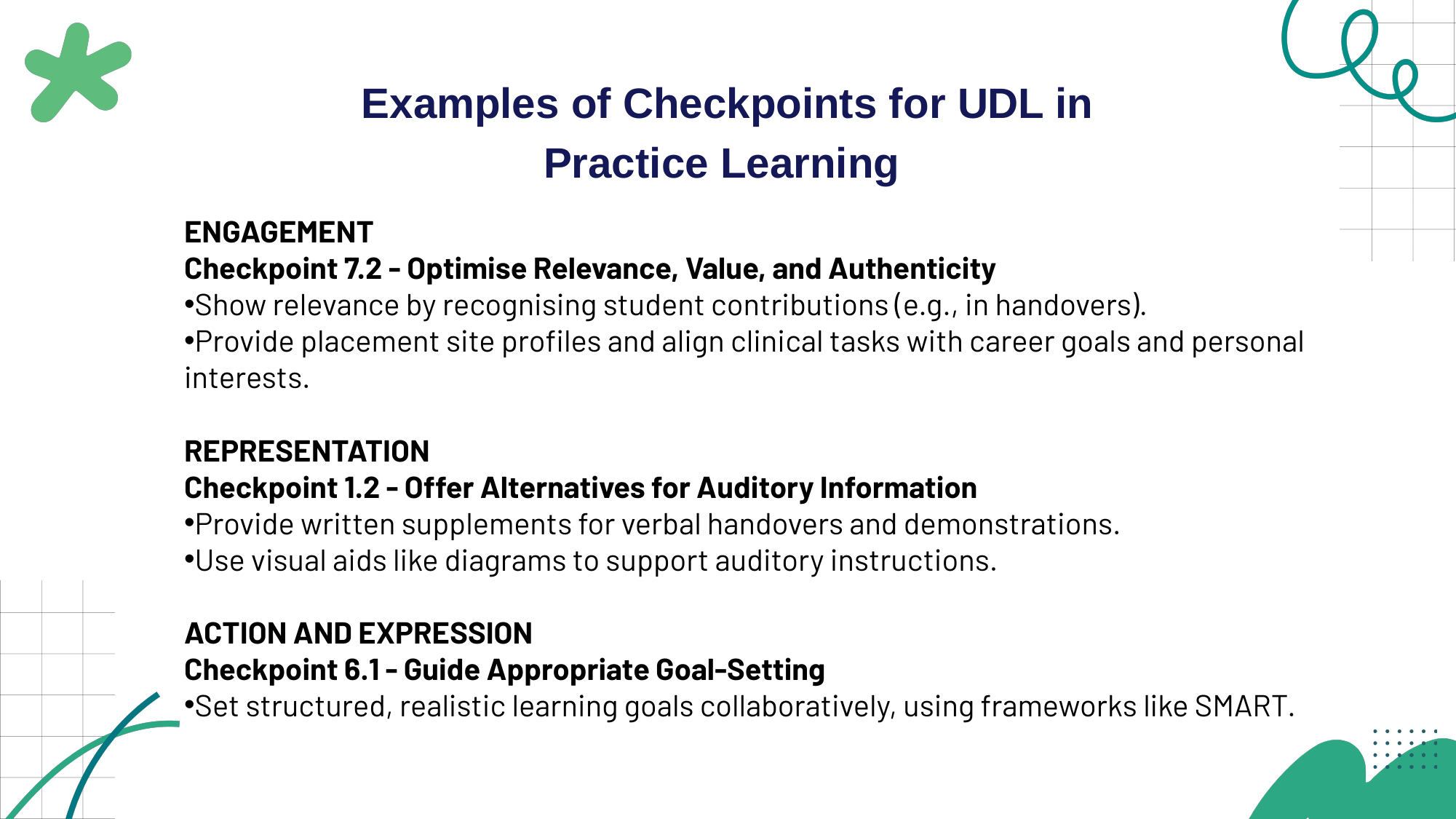

Examples of Checkpoints for UDL in Practice Learning
ENGAGEMENT
Checkpoint 7.2 - Optimise Relevance, Value, and Authenticity
Show relevance by recognising student contributions (e.g., in handovers).
Provide placement site profiles and align clinical tasks with career goals and personal interests.

REPRESENTATION
Checkpoint 1.2 - Offer Alternatives for Auditory Information
Provide written supplements for verbal handovers and demonstrations.
Use visual aids like diagrams to support auditory instructions.

ACTION AND EXPRESSION
Checkpoint 6.1 - Guide Appropriate Goal-Setting
Set structured, realistic learning goals collaboratively, using frameworks like SMART.